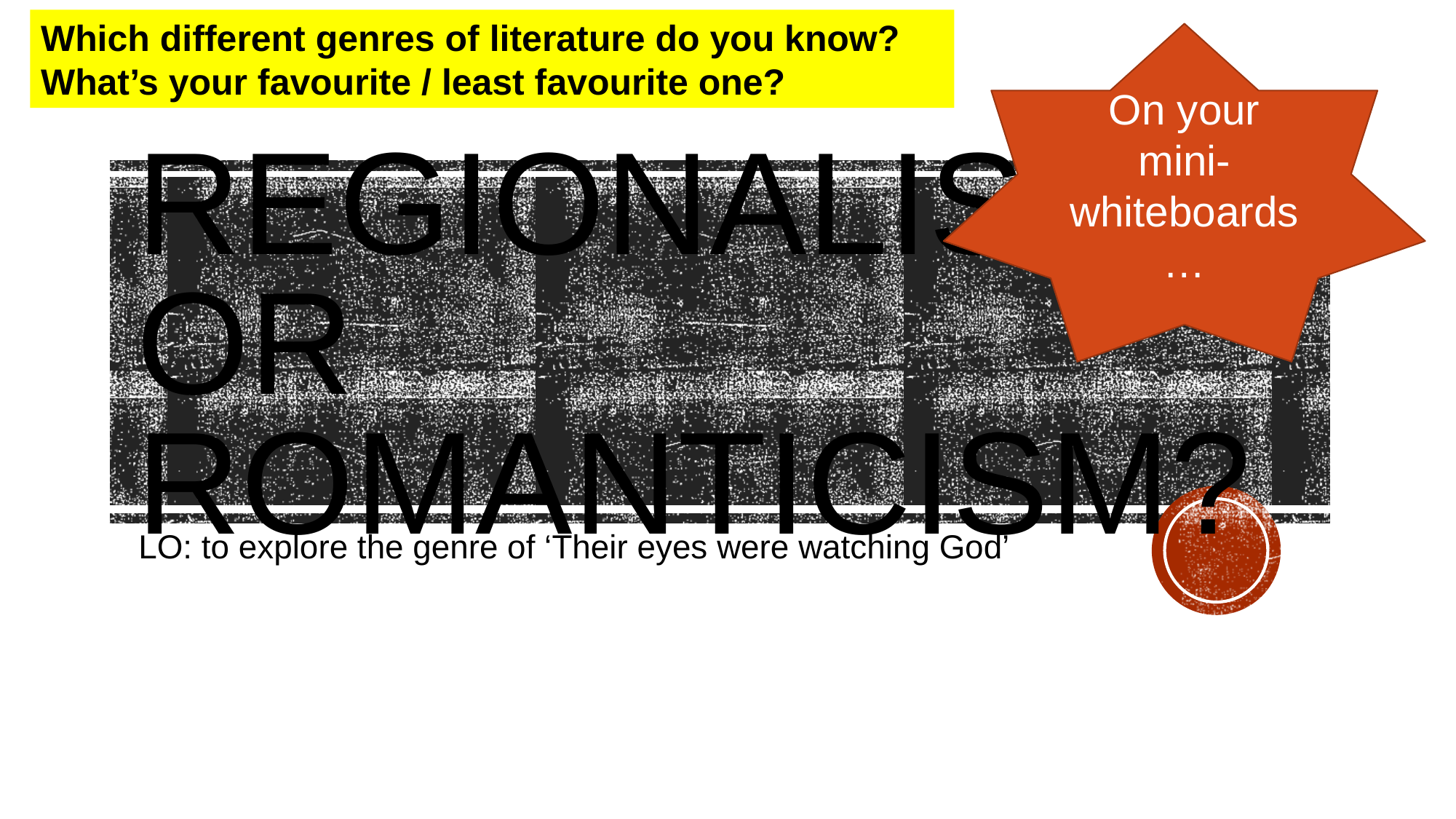

Which different genres of literature do you know? What’s your favourite / least favourite one?
On your mini-whiteboards…
# Regionalism or Romanticism?
LO: to explore the genre of ‘Their eyes were watching God’